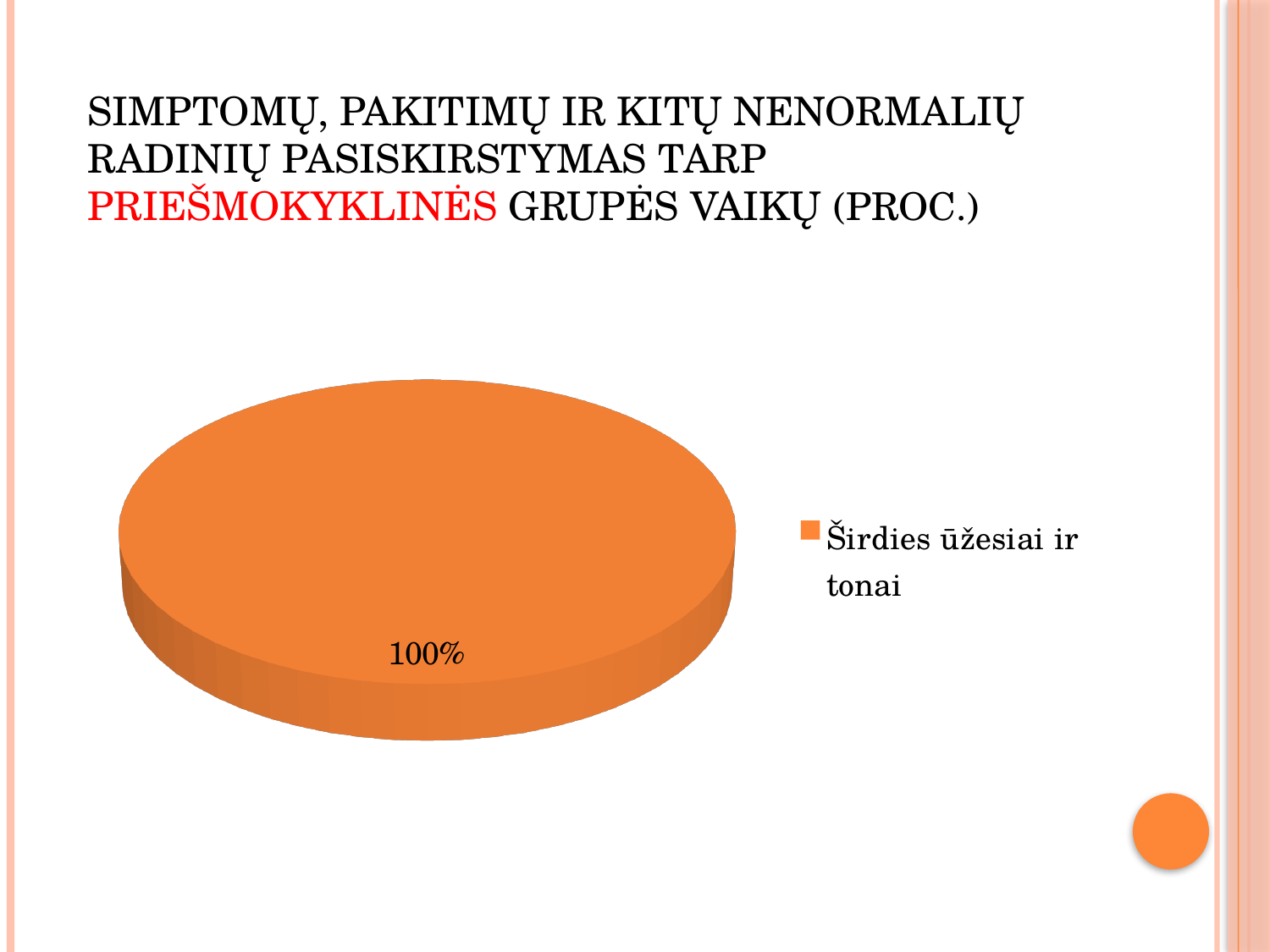

# Simptomų, pakitimų ir kitų nenormalių radinių pasiskirstymas tarp priešmokyklinės grupės vaikų (proc.)

[unsupported chart]